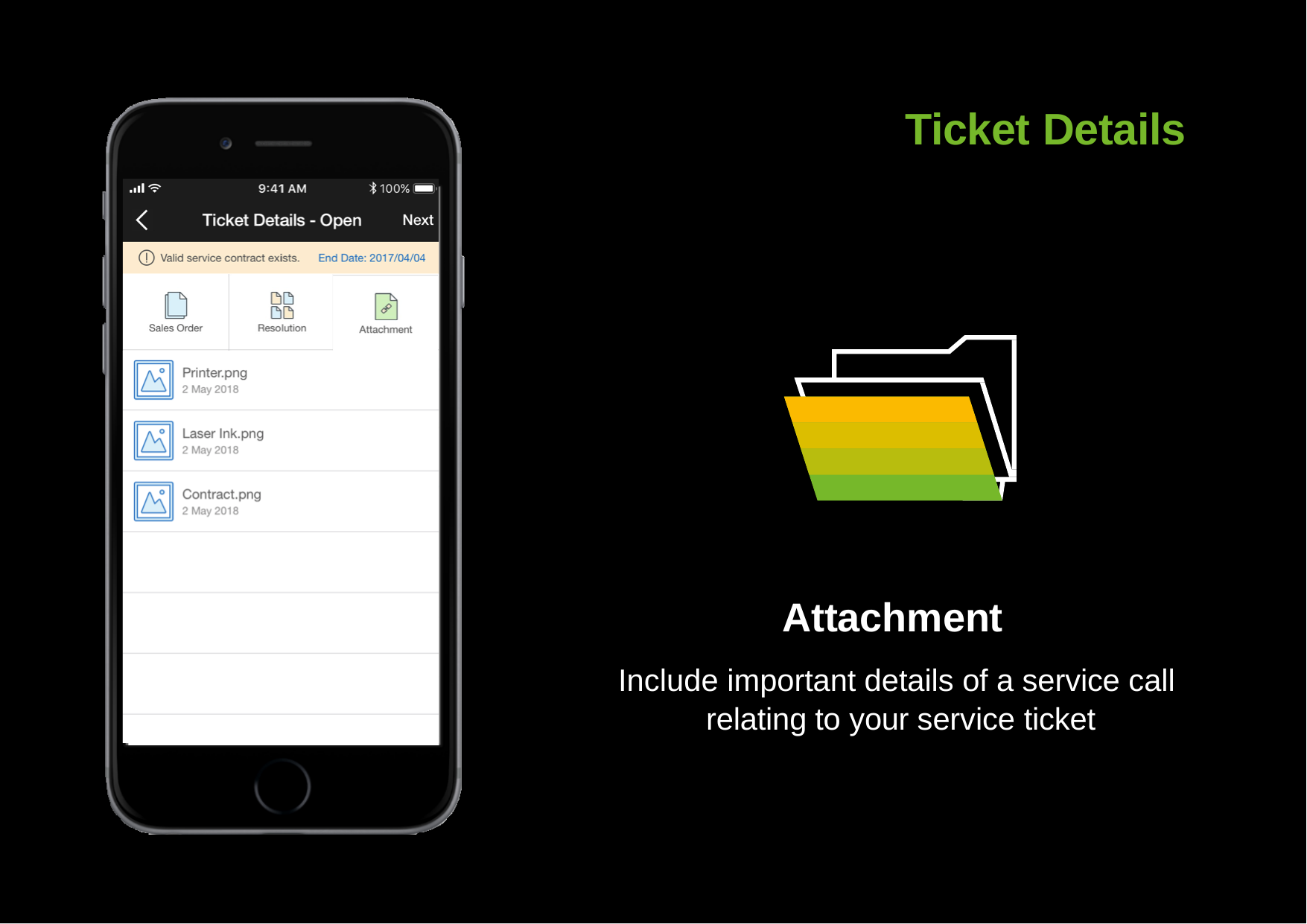

# Ticket Details

Attachment
Include important details of a service call  relating to your service ticket